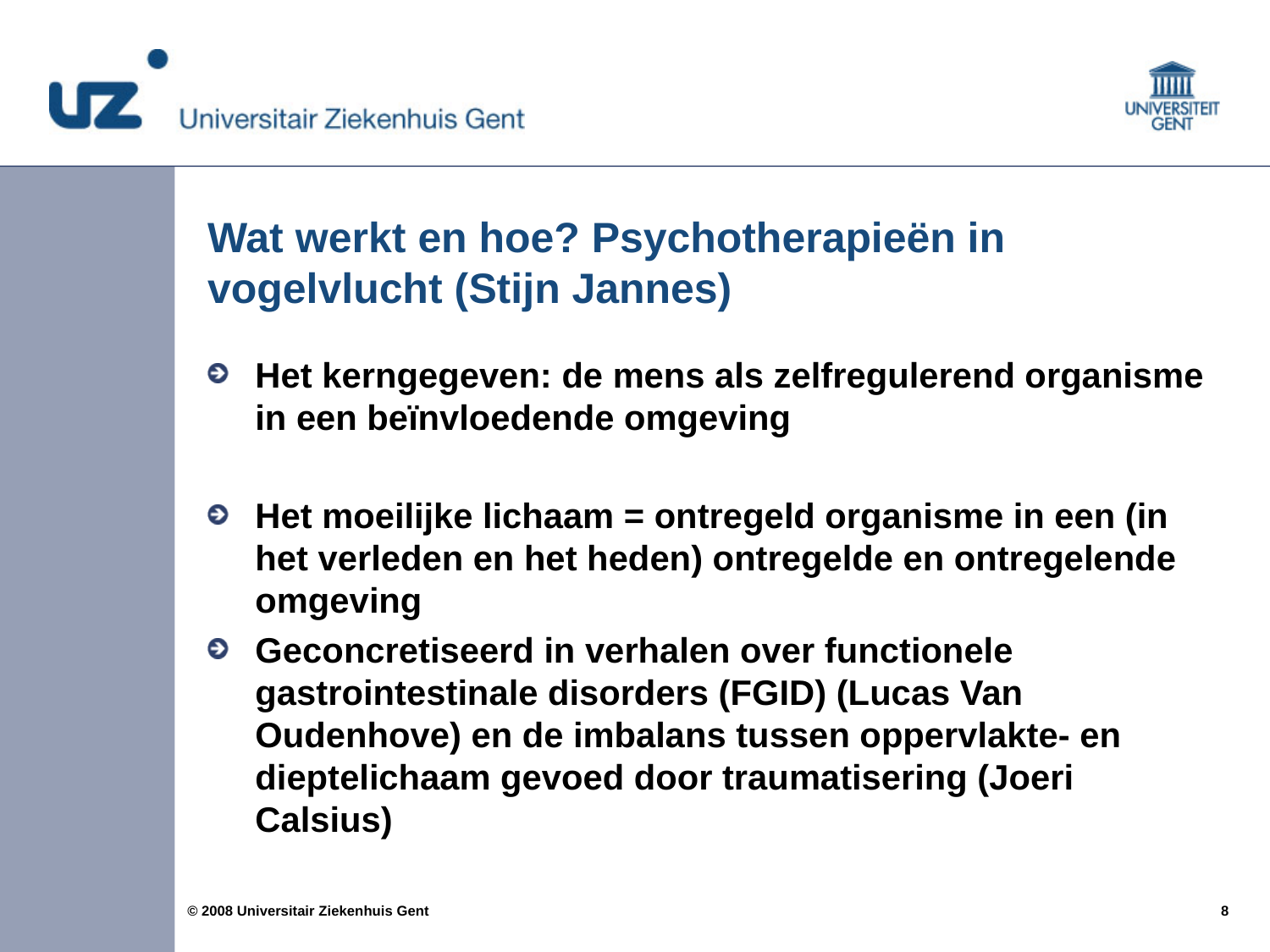

# Wat werkt en hoe? Psychotherapieën in vogelvlucht (Stijn Jannes)
Het kerngegeven: de mens als zelfregulerend organisme in een beïnvloedende omgeving

Het moeilijke lichaam = ontregeld organisme in een (in het verleden en het heden) ontregelde en ontregelende omgeving
Geconcretiseerd in verhalen over functionele gastrointestinale disorders (FGID) (Lucas Van Oudenhove) en de imbalans tussen oppervlakte- en dieptelichaam gevoed door traumatisering (Joeri Calsius)